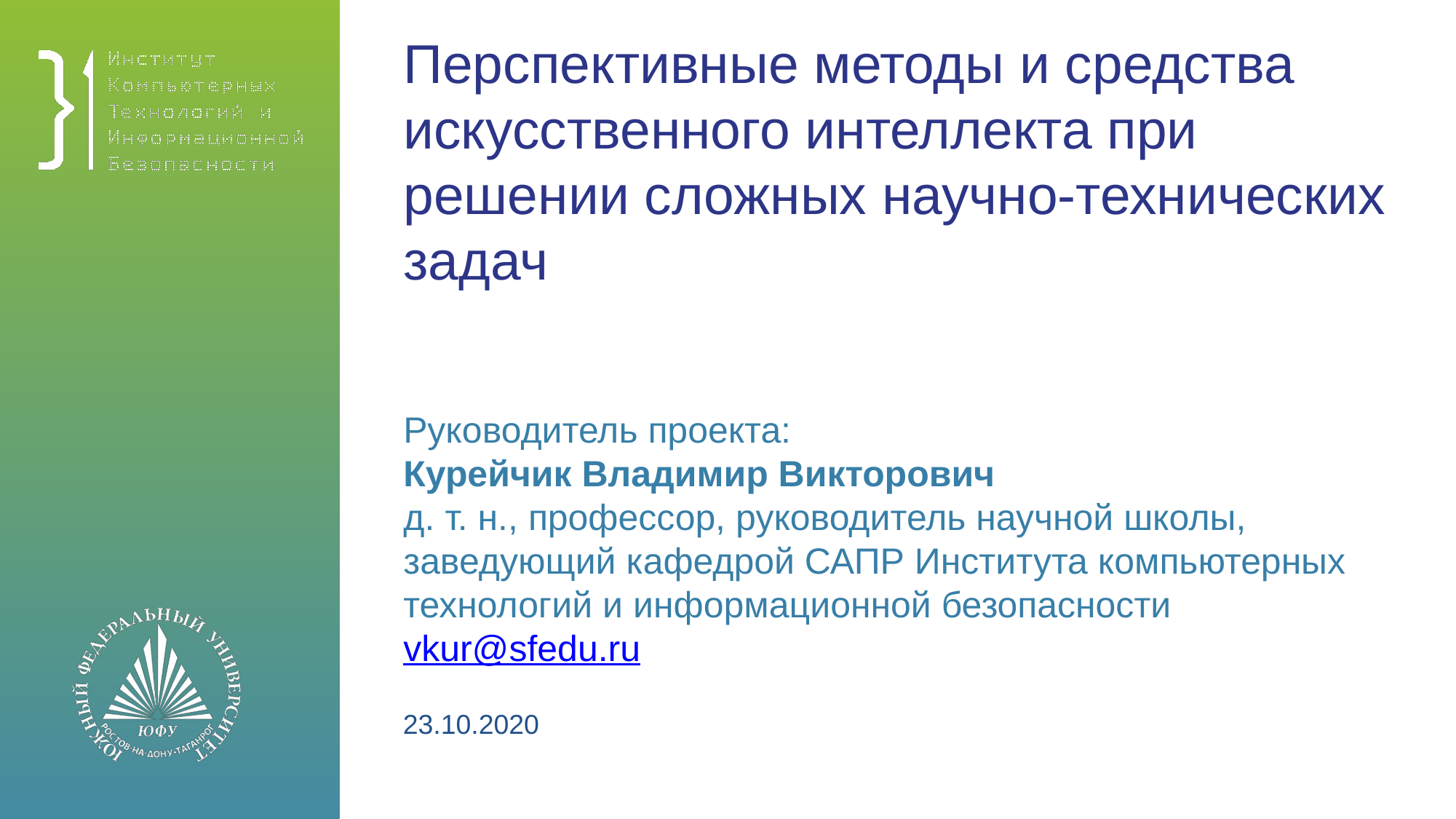

# Перспективные методы и средства искусственного интеллекта при решении сложных научно-технических задач
Руководитель проекта:
Курейчик Владимир Викторович
д. т. н., профессор, руководитель научной школы,
заведующий кафедрой САПР Института компьютерных технологий и информационной безопасности
vkur@sfedu.ru

23.10.2020